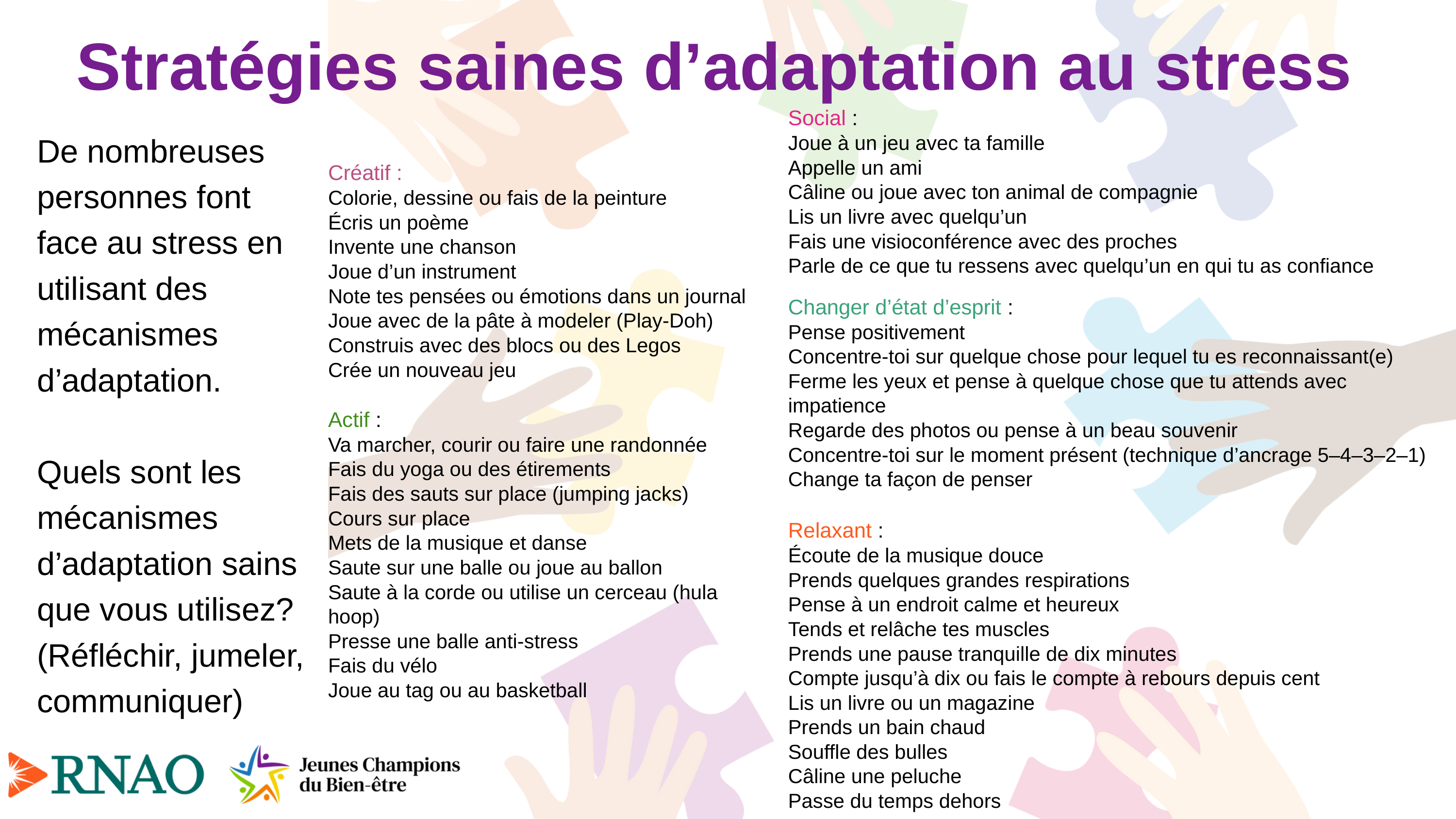

Stratégies saines d’adaptation au stress
Social :
Joue à un jeu avec ta famille
Appelle un ami
Câline ou joue avec ton animal de compagnie
Lis un livre avec quelqu’un
Fais une visioconférence avec des proches
Parle de ce que tu ressens avec quelqu’un en qui tu as confiance
De nombreuses personnes font face au stress en utilisant des mécanismes d’adaptation.

Quels sont les mécanismes d’adaptation sains que vous utilisez?  (Réfléchir, jumeler, communiquer)

Créatif :
Colorie, dessine ou fais de la peinture
Écris un poème
Invente une chanson
Joue d’un instrument
Note tes pensées ou émotions dans un journal
Joue avec de la pâte à modeler (Play-Doh)
Construis avec des blocs ou des Legos
Crée un nouveau jeu
Changer d’état d’esprit :
Pense positivement
Concentre-toi sur quelque chose pour lequel tu es reconnaissant(e)
Ferme les yeux et pense à quelque chose que tu attends avec impatience
Regarde des photos ou pense à un beau souvenir
Concentre-toi sur le moment présent (technique d’ancrage 5–4–3–2–1)
Change ta façon de penser
Actif :
Va marcher, courir ou faire une randonnée
Fais du yoga ou des étirements
Fais des sauts sur place (jumping jacks)
Cours sur place
Mets de la musique et danse
Saute sur une balle ou joue au ballon
Saute à la corde ou utilise un cerceau (hula hoop)
Presse une balle anti-stress
Fais du vélo
Joue au tag ou au basketball
Relaxant :
Écoute de la musique douce
Prends quelques grandes respirations
Pense à un endroit calme et heureux
Tends et relâche tes muscles
Prends une pause tranquille de dix minutes
Compte jusqu’à dix ou fais le compte à rebours depuis cent
Lis un livre ou un magazine
Prends un bain chaud
Souffle des bulles
Câline une peluche
Passe du temps dehors